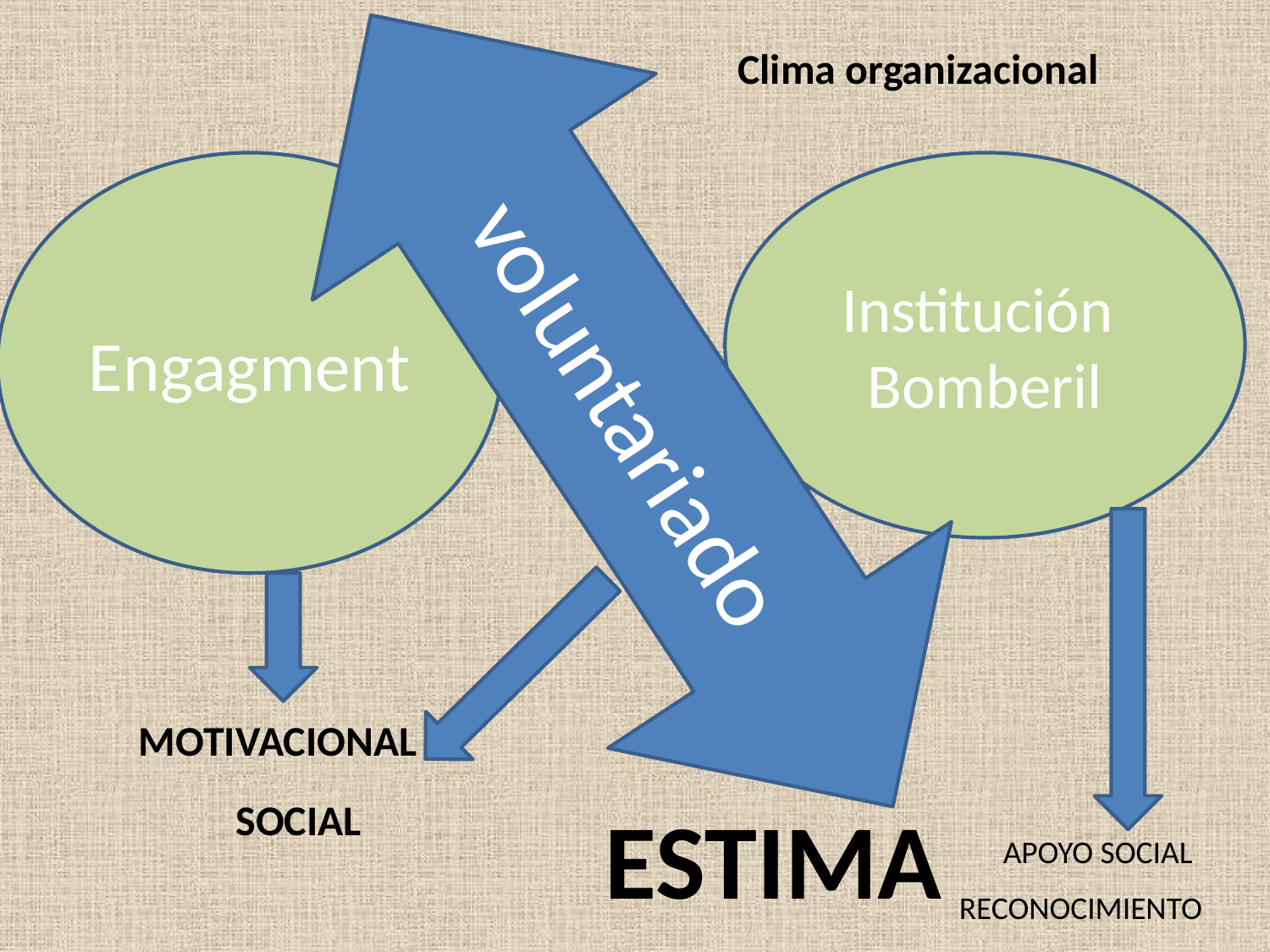

Clima organizacional
Engagment
Institución
Bomberil
voluntariado

MOTIVACIONAL
SOCIAL
ESTIMA
APOYO SOCIAL
RECONOCIMIENTO